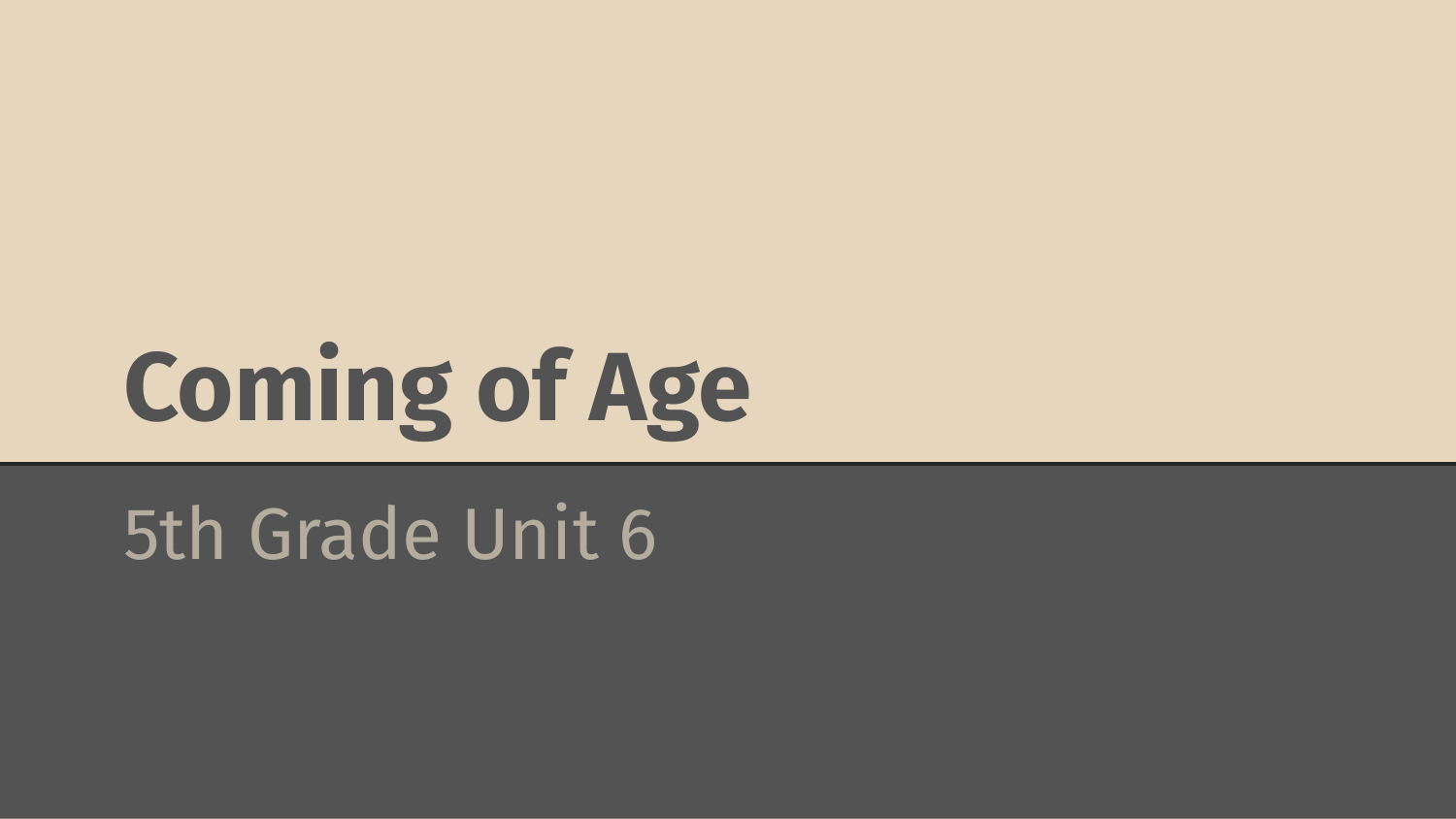

# Coming of Age
5th Grade Unit 6